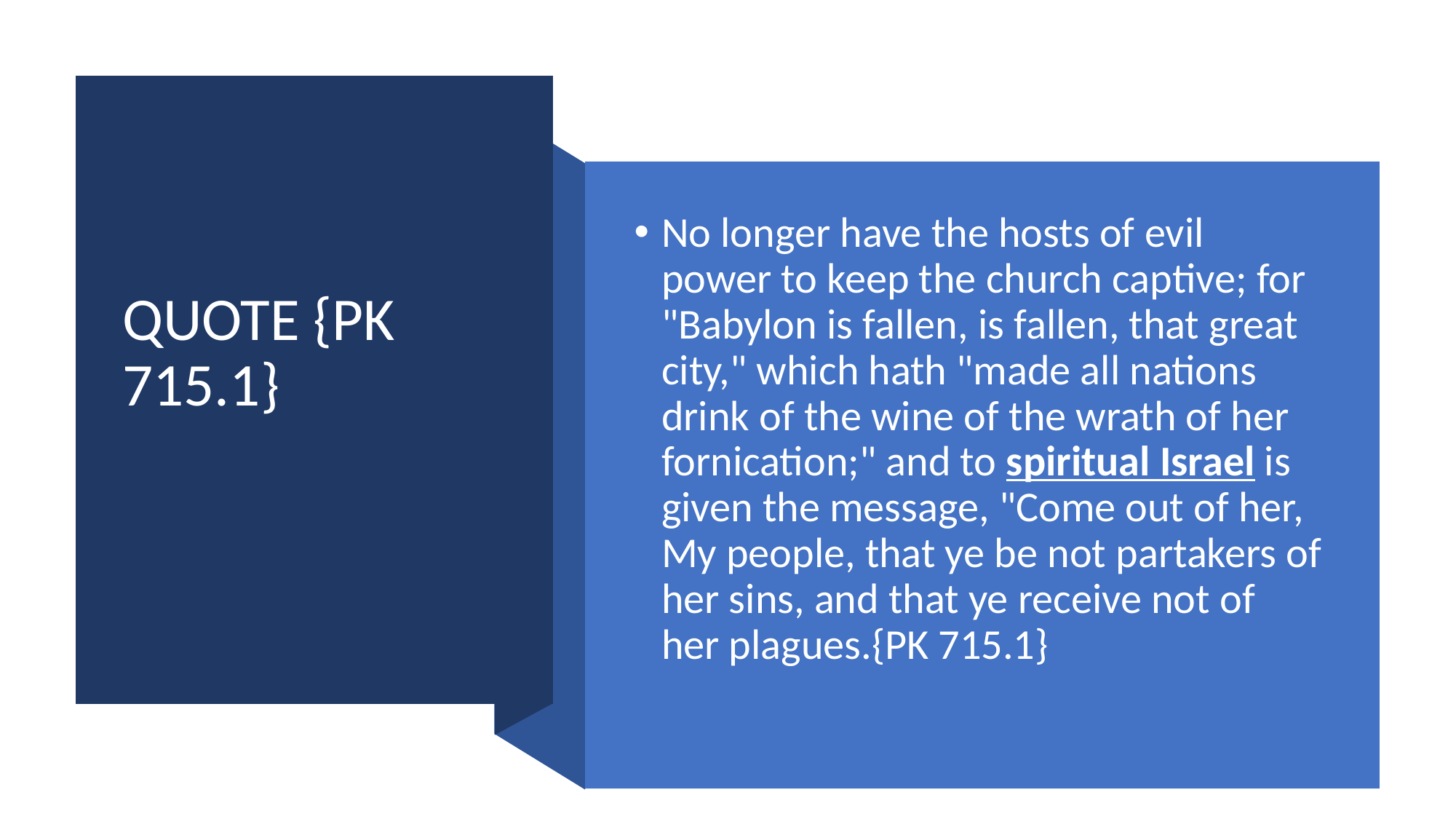

# QUOTE {PK 715.1}

No longer have the hosts of evil power to keep the church captive; for "Babylon is fallen, is fallen, that great city," which hath "made all nations drink of the wine of the wrath of her fornication;" and to spiritual Israel is given the message, "Come out of her, My people, that ye be not partakers of her sins, and that ye receive not of her plagues.{PK 715.1}